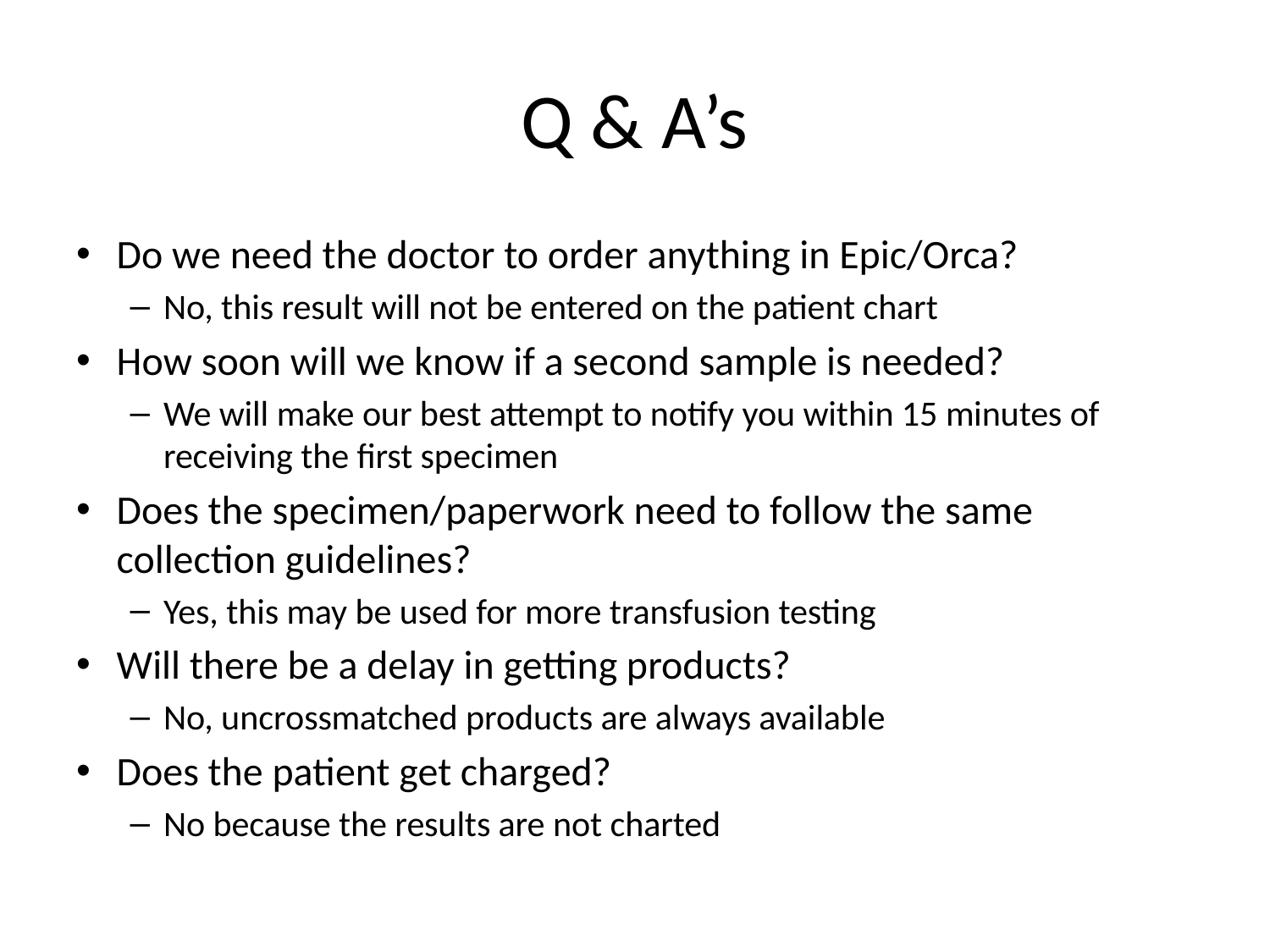

# Q & A’s
Do we need the doctor to order anything in Epic/Orca?
No, this result will not be entered on the patient chart
How soon will we know if a second sample is needed?
We will make our best attempt to notify you within 15 minutes of receiving the first specimen
Does the specimen/paperwork need to follow the same collection guidelines?
Yes, this may be used for more transfusion testing
Will there be a delay in getting products?
No, uncrossmatched products are always available
Does the patient get charged?
No because the results are not charted